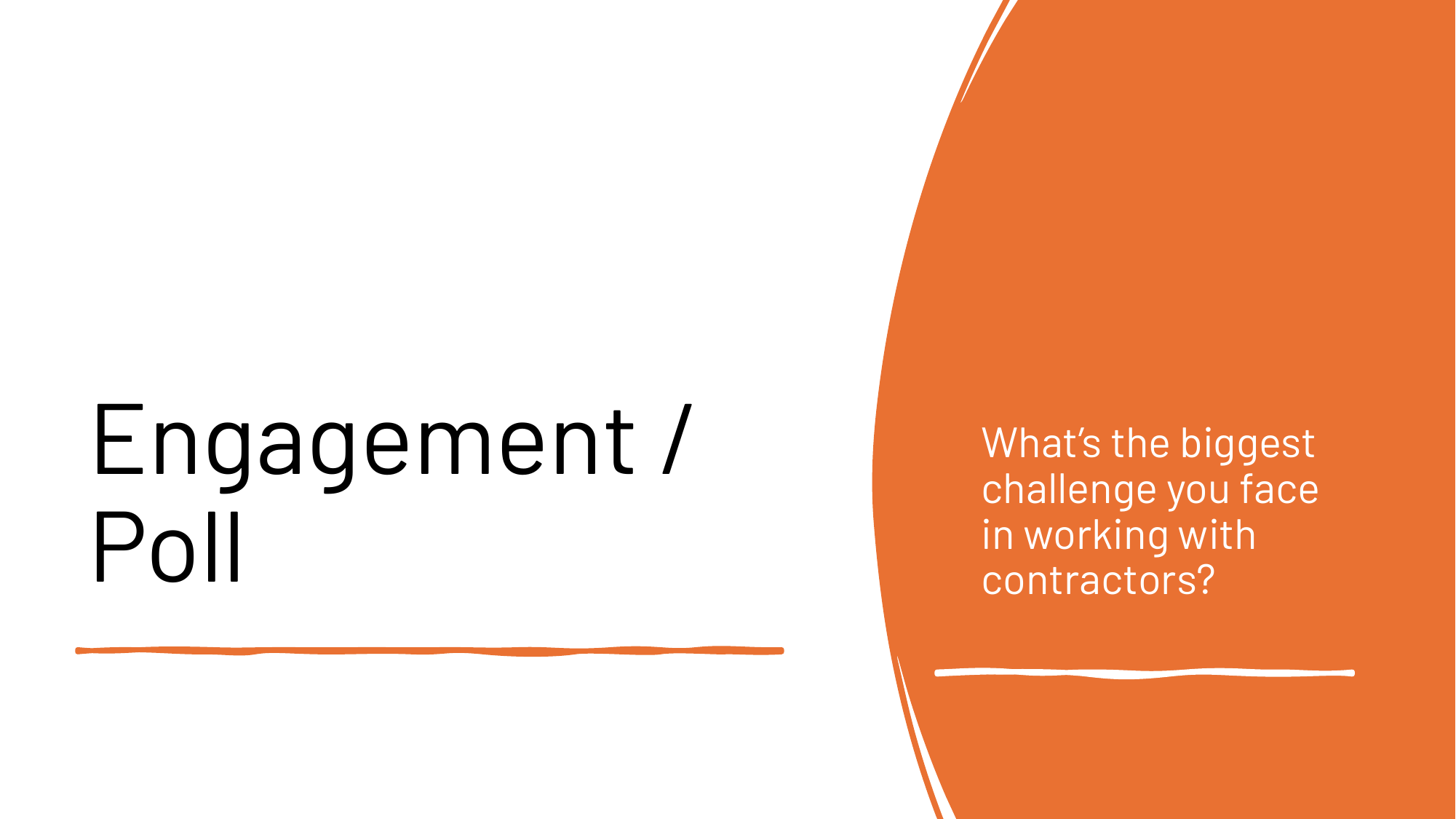

What’s the biggest challenge you face in working with contractors?
# Engagement / Poll